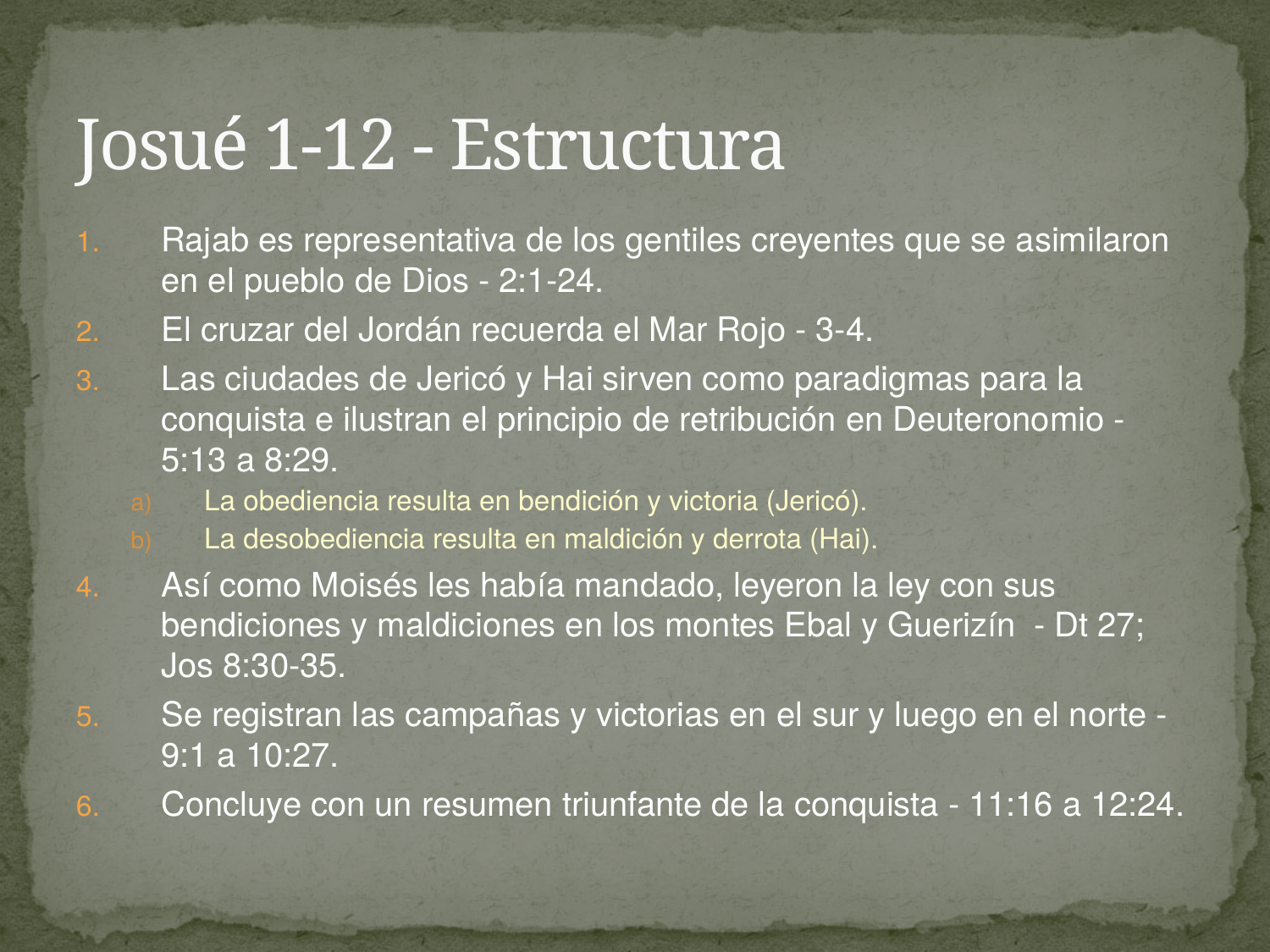

# Josué 1-12 - Estructura
Rajab es representativa de los gentiles creyentes que se asimilaron en el pueblo de Dios - 2:1-24.
El cruzar del Jordán recuerda el Mar Rojo - 3-4.
Las ciudades de Jericó y Hai sirven como paradigmas para la conquista e ilustran el principio de retribución en Deuteronomio - 5:13 a 8:29.
La obediencia resulta en bendición y victoria (Jericó).
La desobediencia resulta en maldición y derrota (Hai).
Así como Moisés les había mandado, leyeron la ley con sus bendiciones y maldiciones en los montes Ebal y Guerizín  - Dt 27; Jos 8:30-35.
Se registran las campañas y victorias en el sur y luego en el norte - 9:1 a 10:27.
Concluye con un resumen triunfante de la conquista - 11:16 a 12:24.